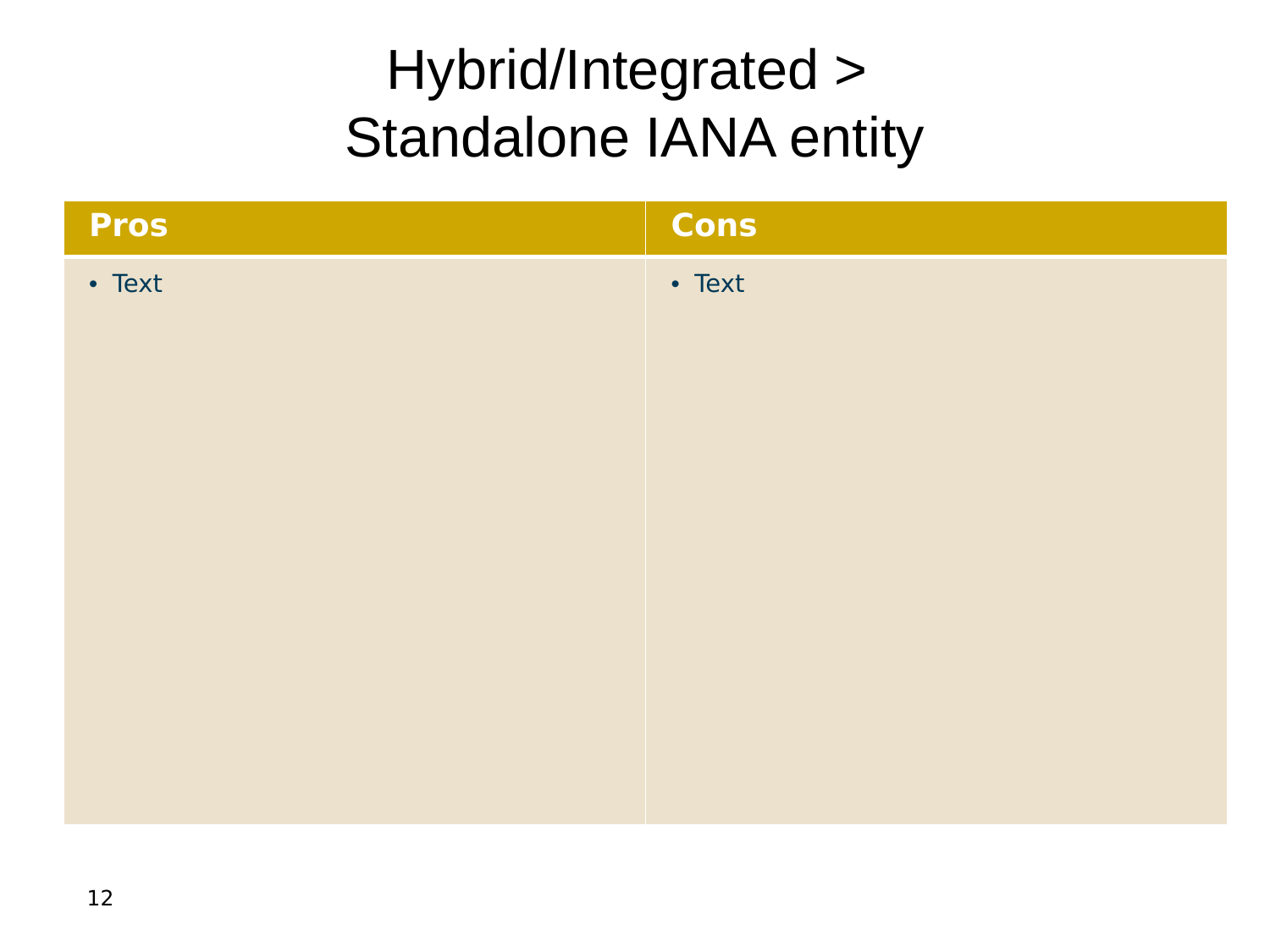

# Hybrid/Integrated > Standalone IANA entity
| Pros | Cons |
| --- | --- |
| Text | Text |

12